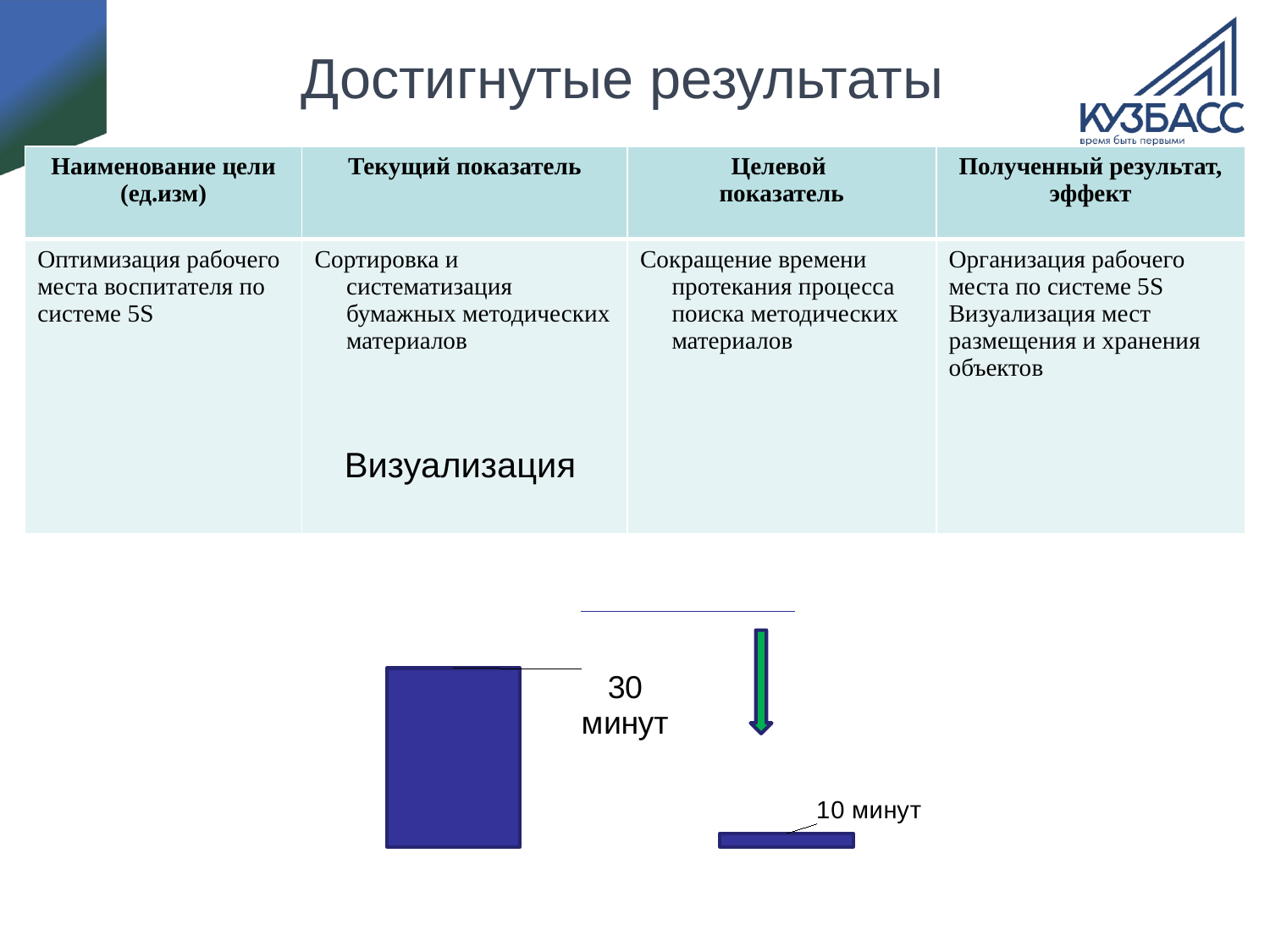

# Достигнутые результаты
| Наименование цели (ед.изм) | Текущий показатель | Целевой показатель | Полученный результат, эффект |
| --- | --- | --- | --- |
| Оптимизация рабочего места воспитателя по системе 5S | Сортировка и систематизация бумажных методических материалов | Сокращение времени протекания процесса поиска методических материалов | Организация рабочего места по системе 5S Визуализация мест размещения и хранения объектов |
Визуализация

### Chart

| Category | Ряд 1 |
|---|---|
| Было | 135.0 |
| Стало | 10.0 |